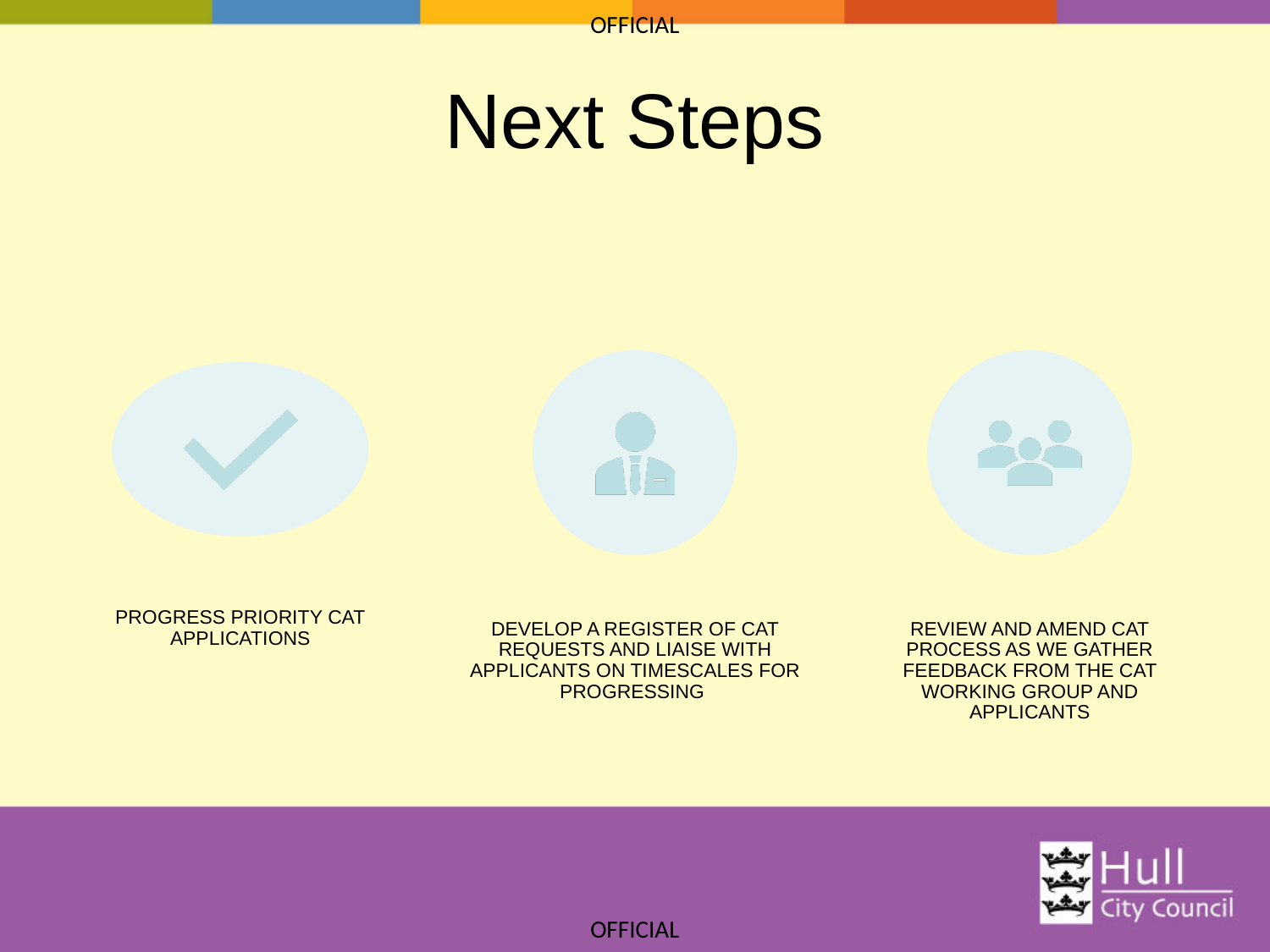

# Next Steps
Progress priority CAT applications
Develop a register of CAT requests and liaise with applicants on timescales for progressing
Review and amend CAT process as we gather feedback from the CAT working group and applicants